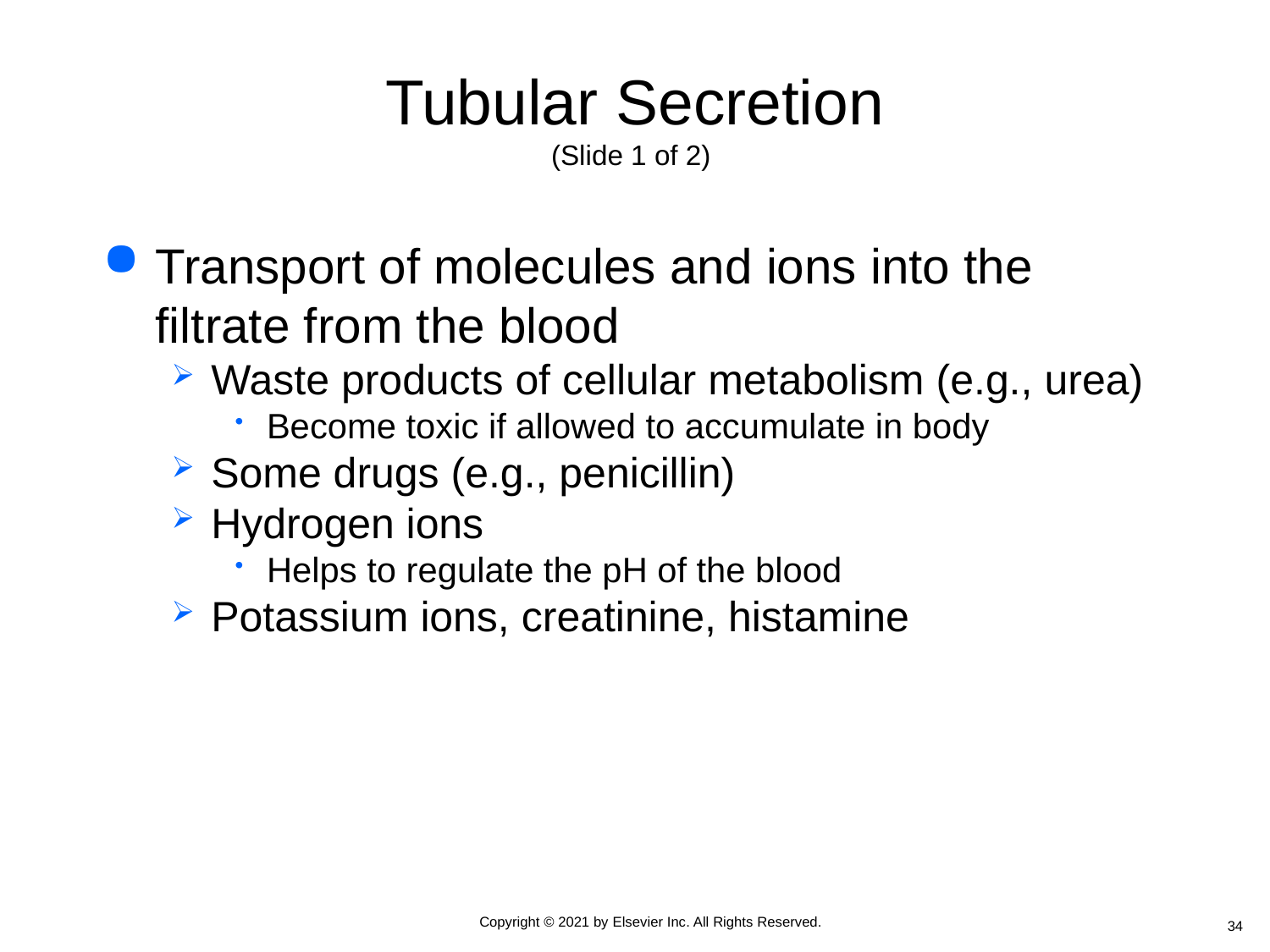

# Tubular Secretion (Slide 1 of 2)
Transport of molecules and ions into the filtrate from the blood
Waste products of cellular metabolism (e.g., urea)
Become toxic if allowed to accumulate in body
Some drugs (e.g., penicillin)
Hydrogen ions
Helps to regulate the pH of the blood
Potassium ions, creatinine, histamine
34